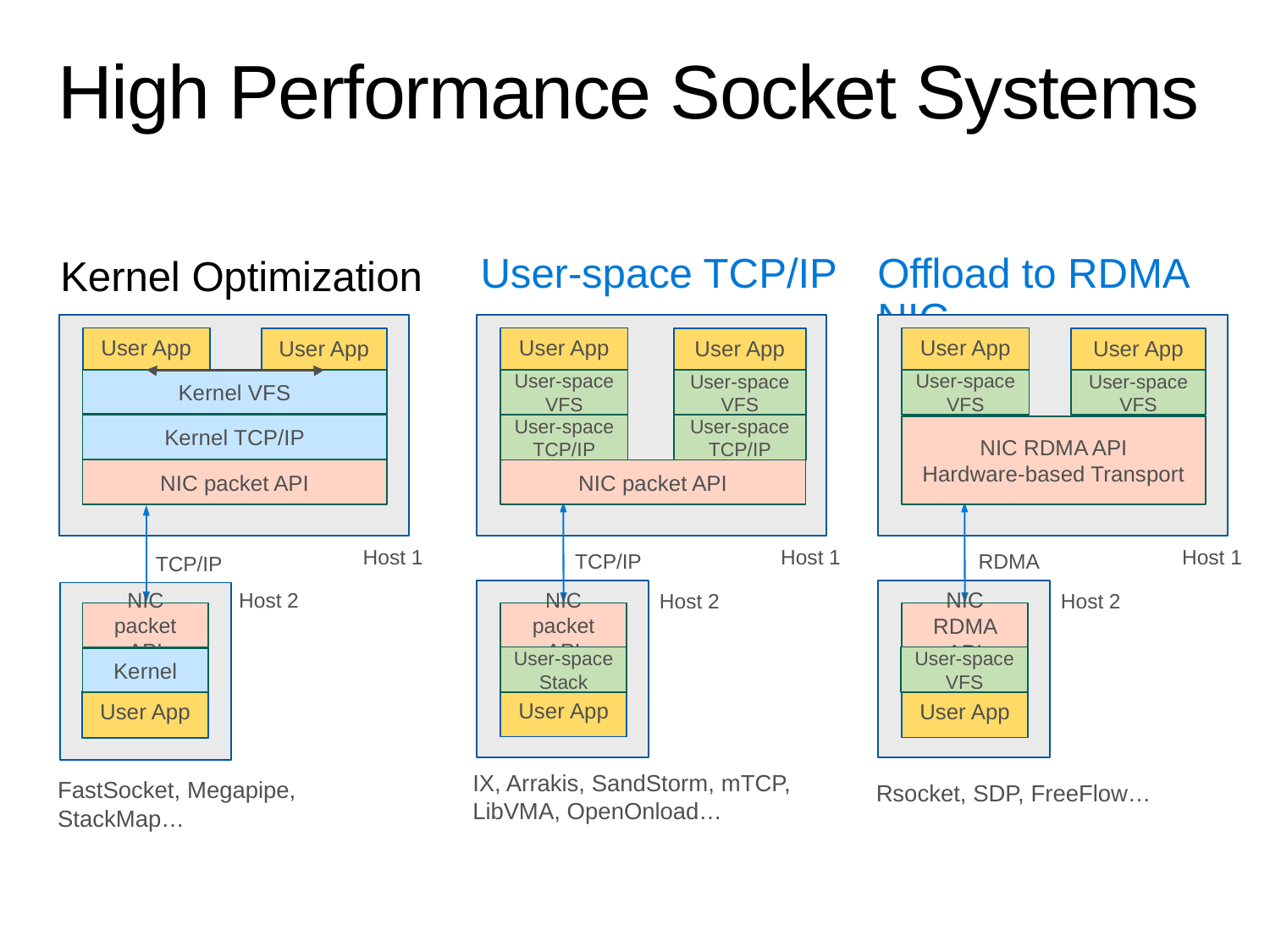

# High Performance Socket Systems
Kernel Optimization
User-space TCP/IP
Offload to RDMA NIC

User App
User App
User App
User App

User App

User App

Kernel VFS
User-space VFS
User-space VFS
User-space VFS
User-space VFS
User-space TCP/IP
User-space TCP/IP
Kernel TCP/IP
NIC RDMA API
Hardware-based Transport
NIC packet API
NIC packet API
Host 1
Host 1
Host 1
TCP/IP
RDMA
TCP/IP

Host 2
Host 2
Host 2

NIC packet API
NIC packet API
NIC RDMA API
User-space Stack
User-space VFS
Kernel
User App

User App

User App

FastSocket, Megapipe, StackMap…

IX, Arrakis, SandStorm, mTCP,
LibVMA, OpenOnload…
Rsocket, SDP, FreeFlow…